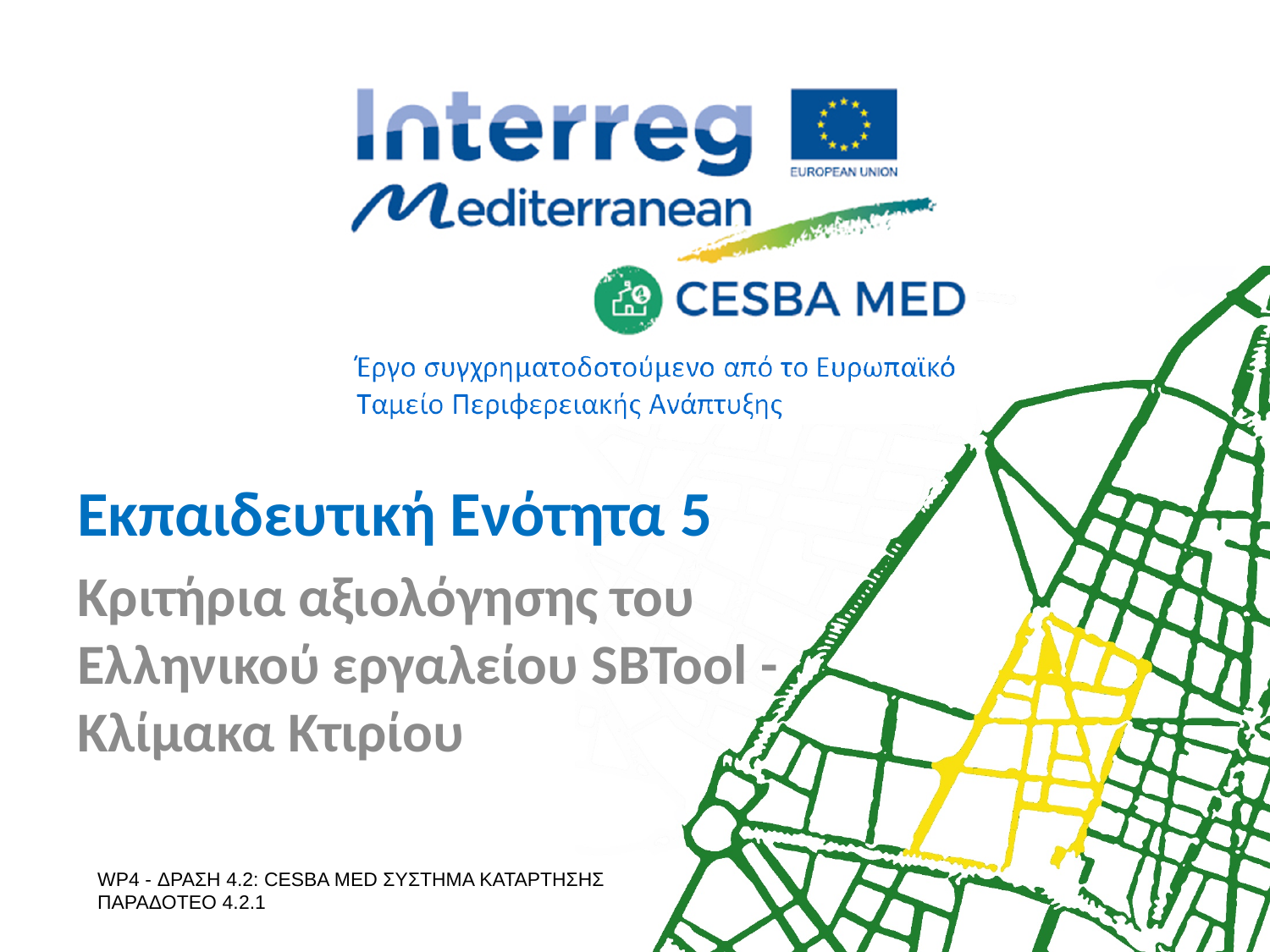

Εκπαιδευτική Ενότητα 5
Κριτήρια αξιολόγησης του Ελληνικού εργαλείου SBTool - Κλίμακα Κτιρίου